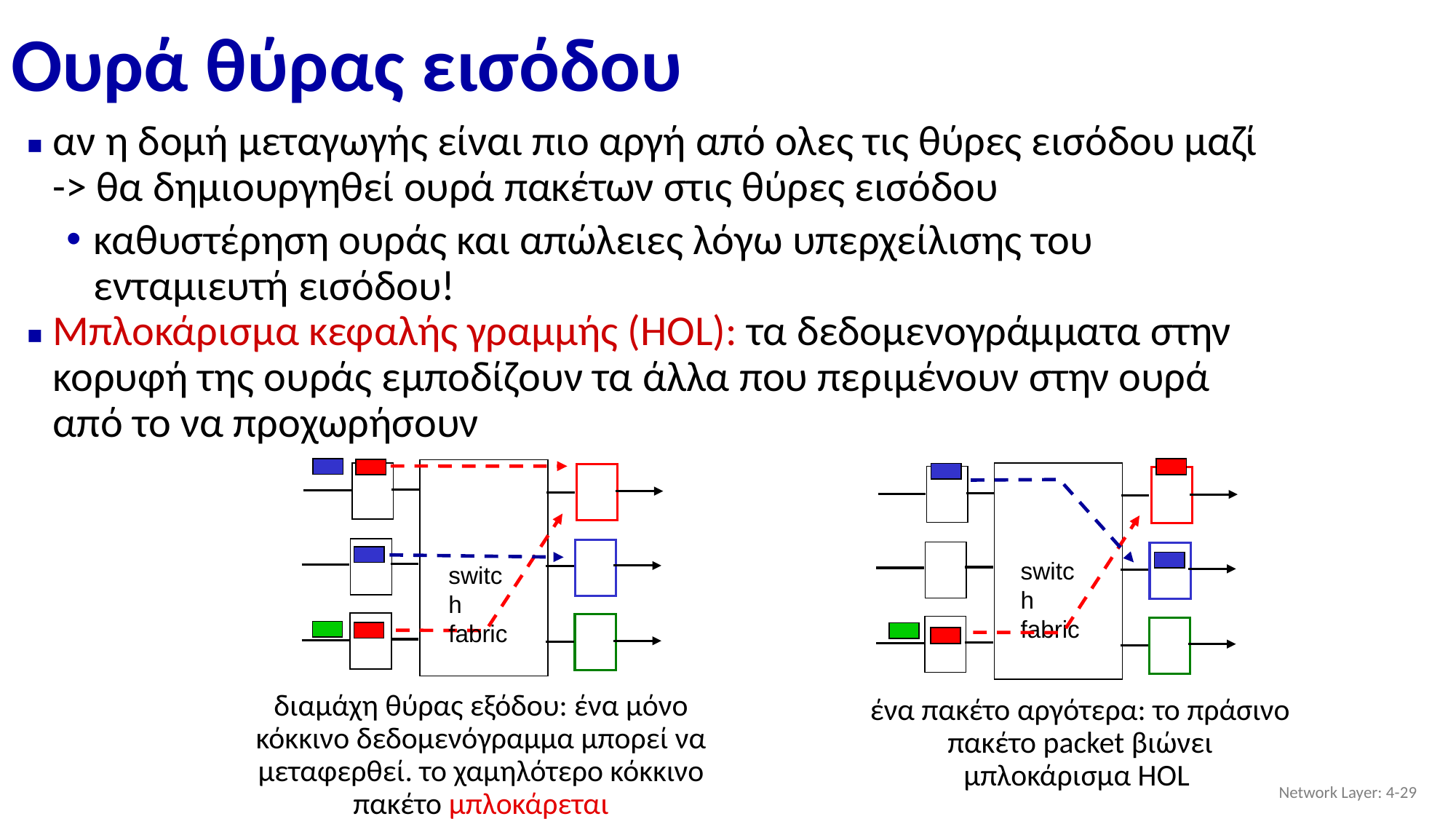

# Ουρά θύρας εισόδου
αν η δομή μεταγωγής είναι πιο αργή από ολες τις θύρες εισόδου μαζί -> θα δημιουργηθεί ουρά πακέτων στις θύρες εισόδου
καθυστέρηση ουράς και απώλειες λόγω υπερχείλισης του ενταμιευτή εισόδου!

Μπλοκάρισμα κεφαλής γραμμής (HOL): τα δεδομενογράμματα στην κορυφή της ουράς εμποδίζουν τα άλλα που περιμένουν στην ουρά από το να προχωρήσουν

switch
fabric

switch
fabric

ένα πακέτο αργότερα: το πράσινο πακέτο packet βιώνει μπλοκάρισμα HOL
διαμάχη θύρας εξόδου: ένα μόνο κόκκινο δεδομενόγραμμα μπορεί να μεταφερθεί. το χαμηλότερο κόκκινο πακέτο μπλοκάρεται
Network Layer: 4-29